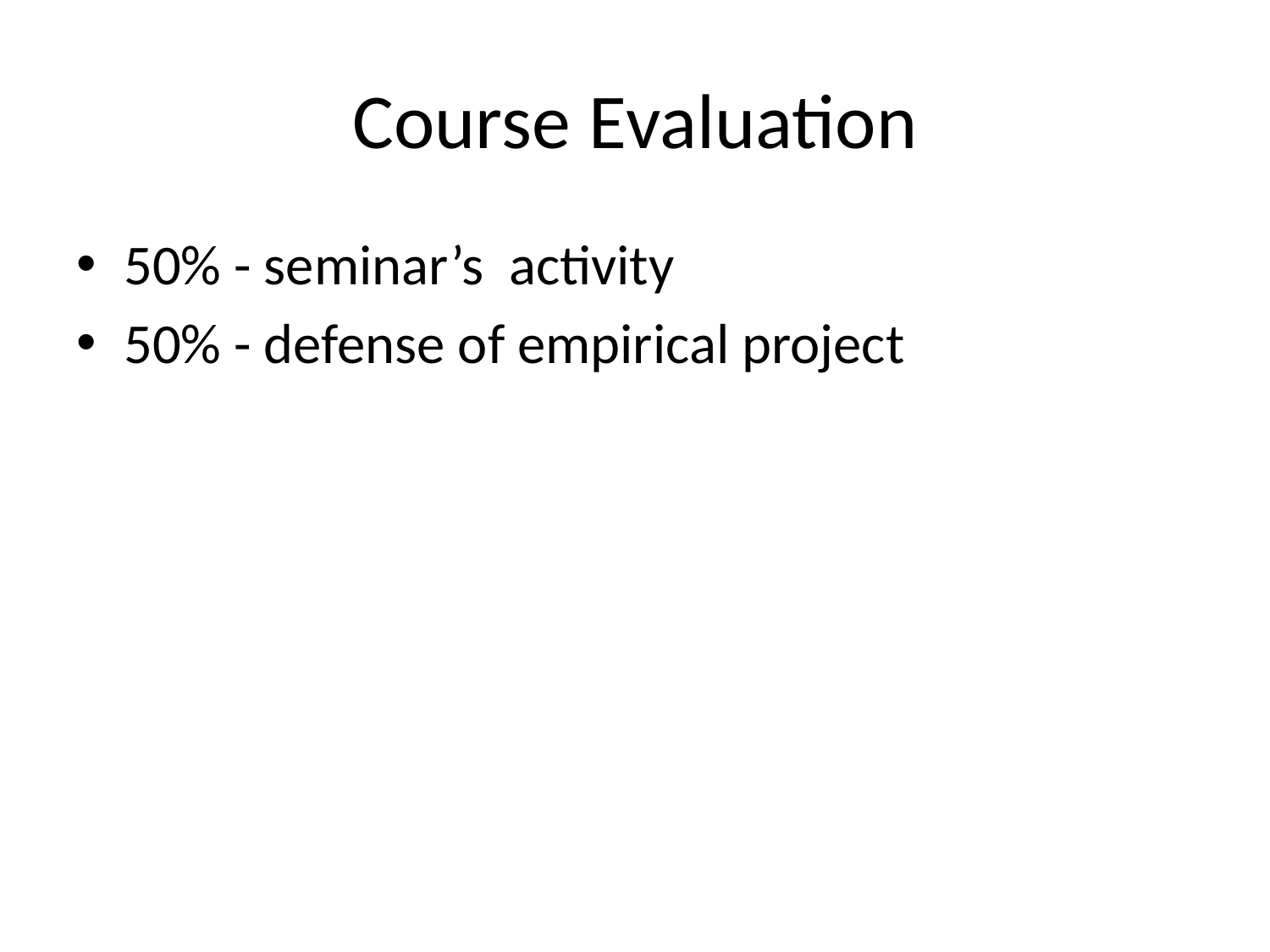

# Course Evaluation
50% - seminar’s  activity
50% - defense of empirical project